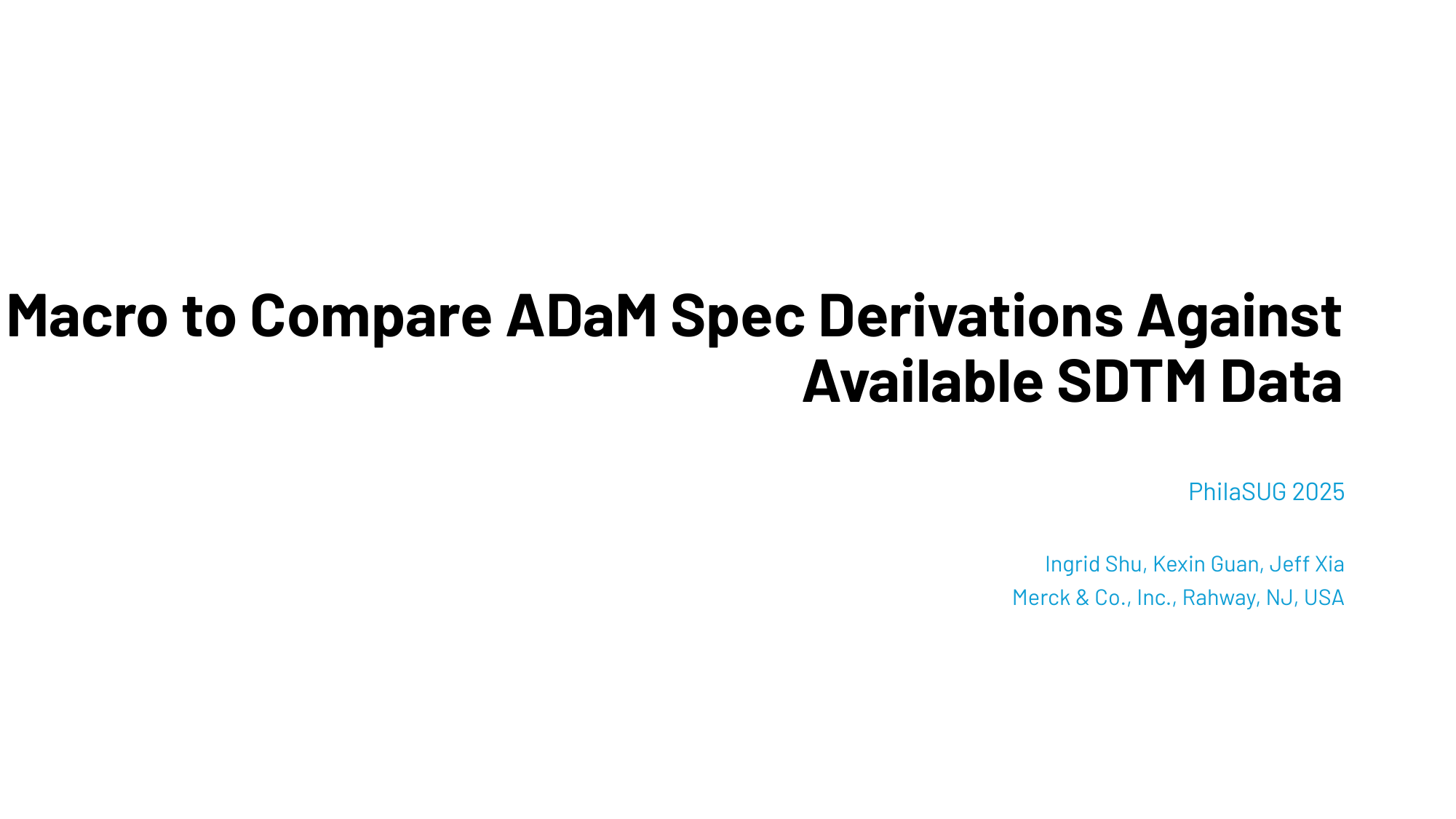

# Macro to Compare ADaM Spec Derivations Against Available SDTM Data
PhilaSUG 2025

		Ingrid Shu, Kexin Guan, Jeff Xia
Merck & Co., Inc., Rahway, NJ, USA